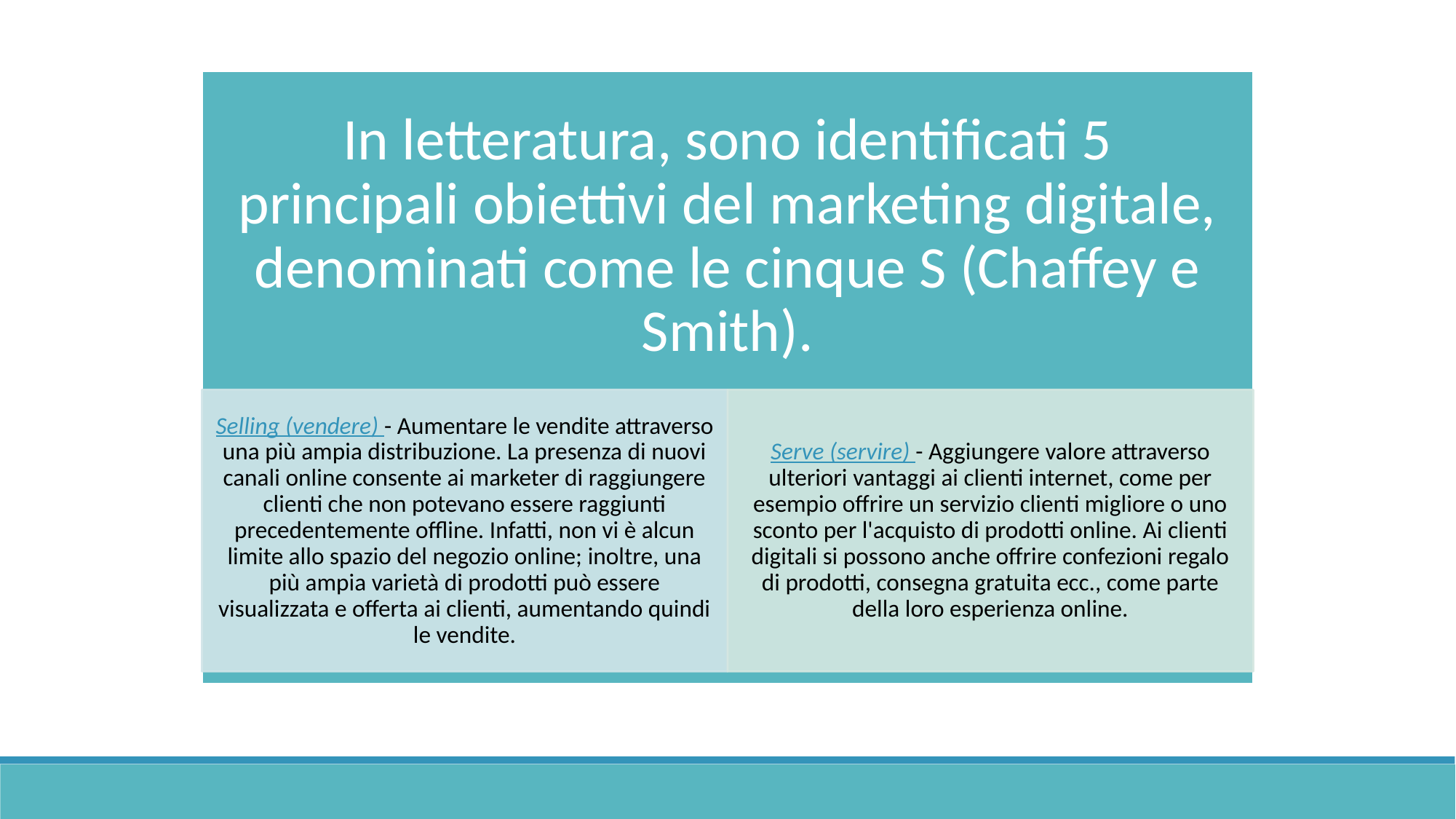

In letteratura, sono identificati 5 principali obiettivi del marketing digitale, denominati come le cinque S (Chaffey e Smith).
Selling (vendere) - Aumentare le vendite attraverso una più ampia distribuzione. La presenza di nuovi canali online consente ai marketer di raggiungere clienti che non potevano essere raggiunti precedentemente offline. Infatti, non vi è alcun limite allo spazio del negozio online; inoltre, una più ampia varietà di prodotti può essere visualizzata e offerta ai clienti, aumentando quindi le vendite.
Serve (servire) - Aggiungere valore attraverso ulteriori vantaggi ai clienti internet, come per esempio offrire un servizio clienti migliore o uno sconto per l'acquisto di prodotti online. Ai clienti digitali si possono anche offrire confezioni regalo di prodotti, consegna gratuita ecc., come parte della loro esperienza online.